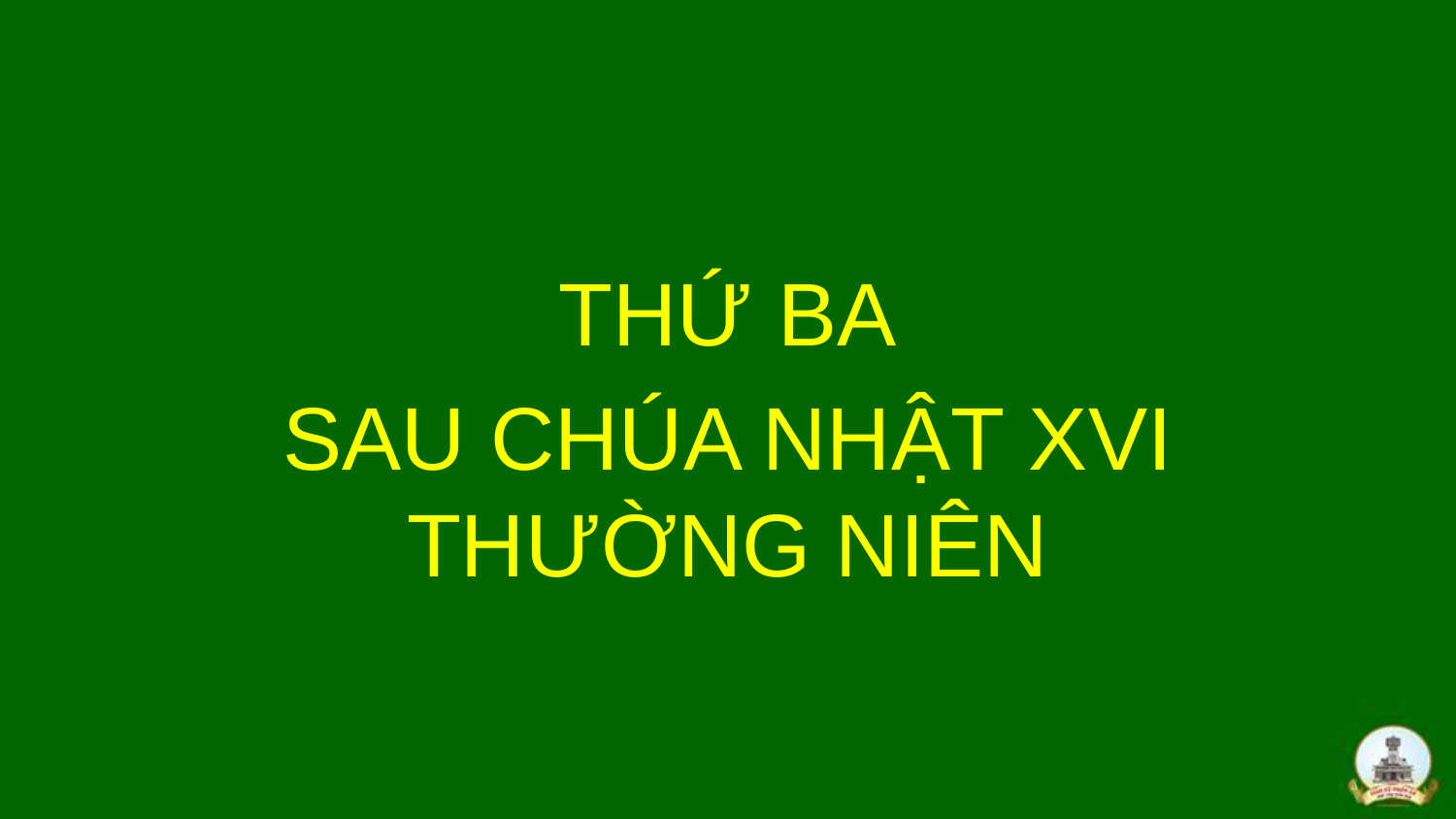

THỨ BA
SAU CHÚA NHẬT XVI
THƯỜNG NIÊN